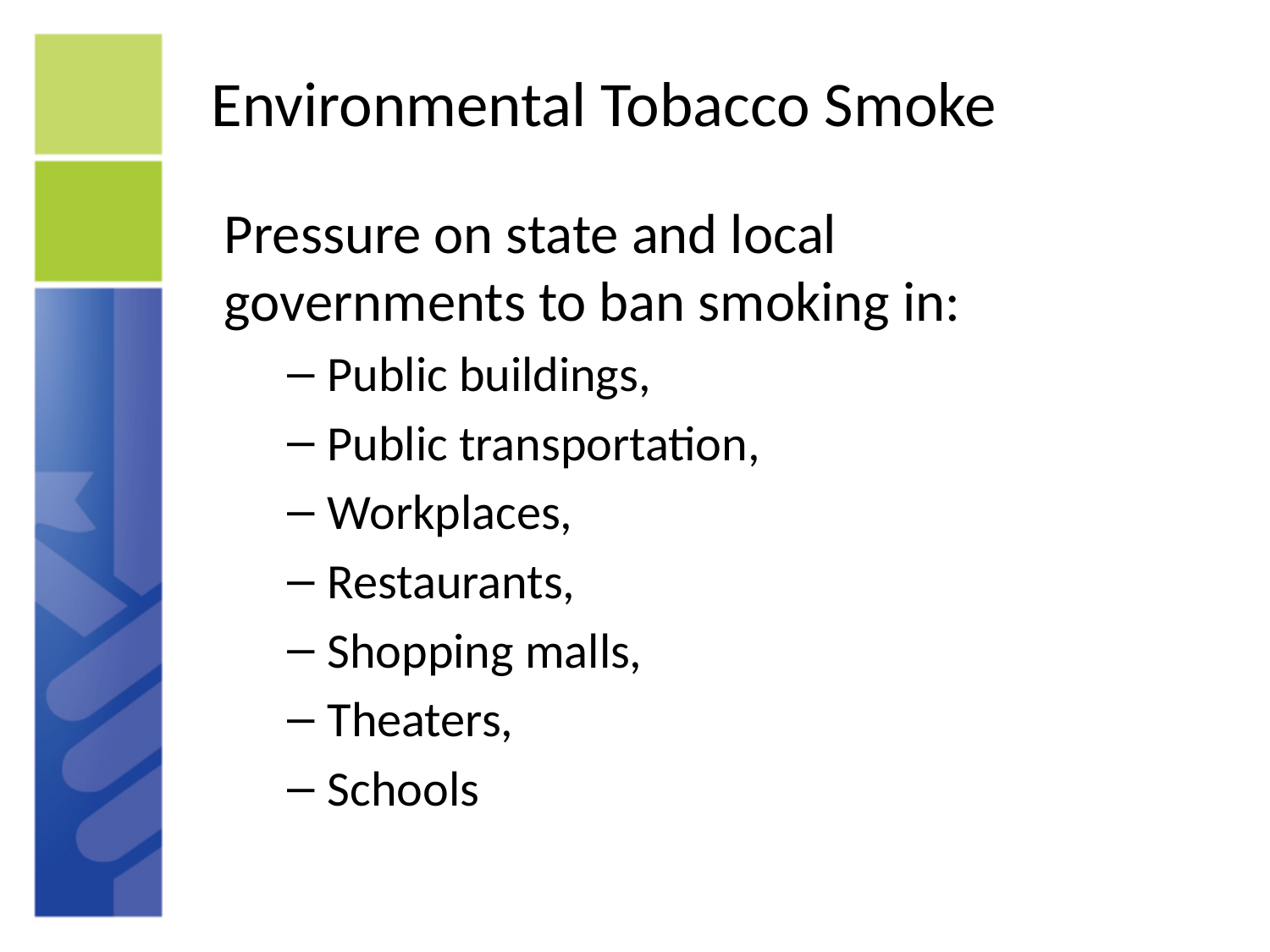

# Environmental Tobacco Smoke
Pressure on state and local governments to ban smoking in:
Public buildings,
Public transportation,
Workplaces,
Restaurants,
Shopping malls,
Theaters,
Schools